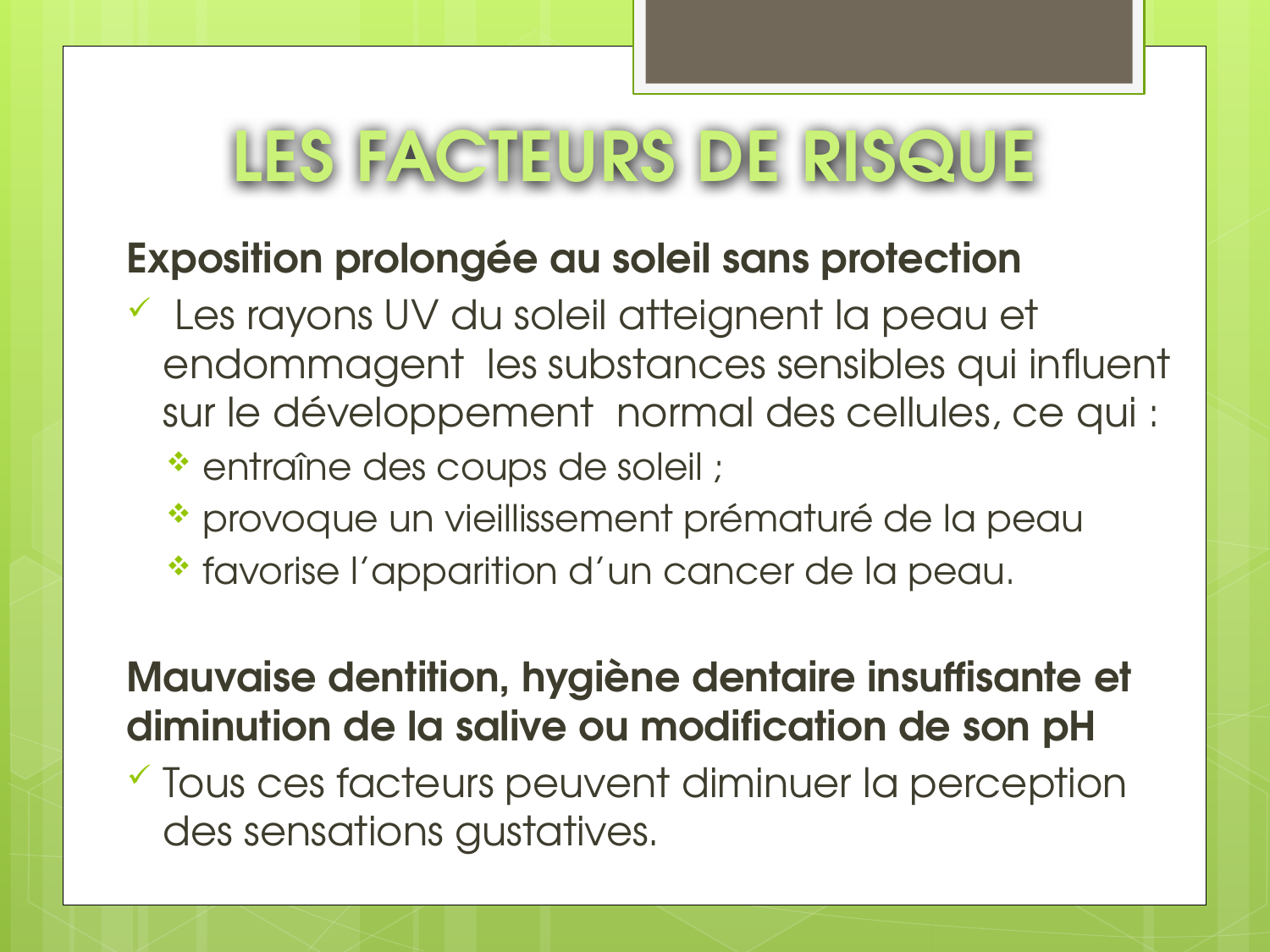

# LES FACTEURS DE RISQUE
Exposition prolongée au soleil sans protection
 Les rayons UV du soleil atteignent la peau et endommagent  les substances sensibles qui influent sur le développement  normal des cellules, ce qui :
entraîne des coups de soleil ;
provoque un vieillissement prématuré de la peau
favorise l’apparition d’un cancer de la peau.

Mauvaise dentition, hygiène dentaire insuffisante et diminution de la salive ou modification de son pH
Tous ces facteurs peuvent diminuer la perception  des sensations gustatives.